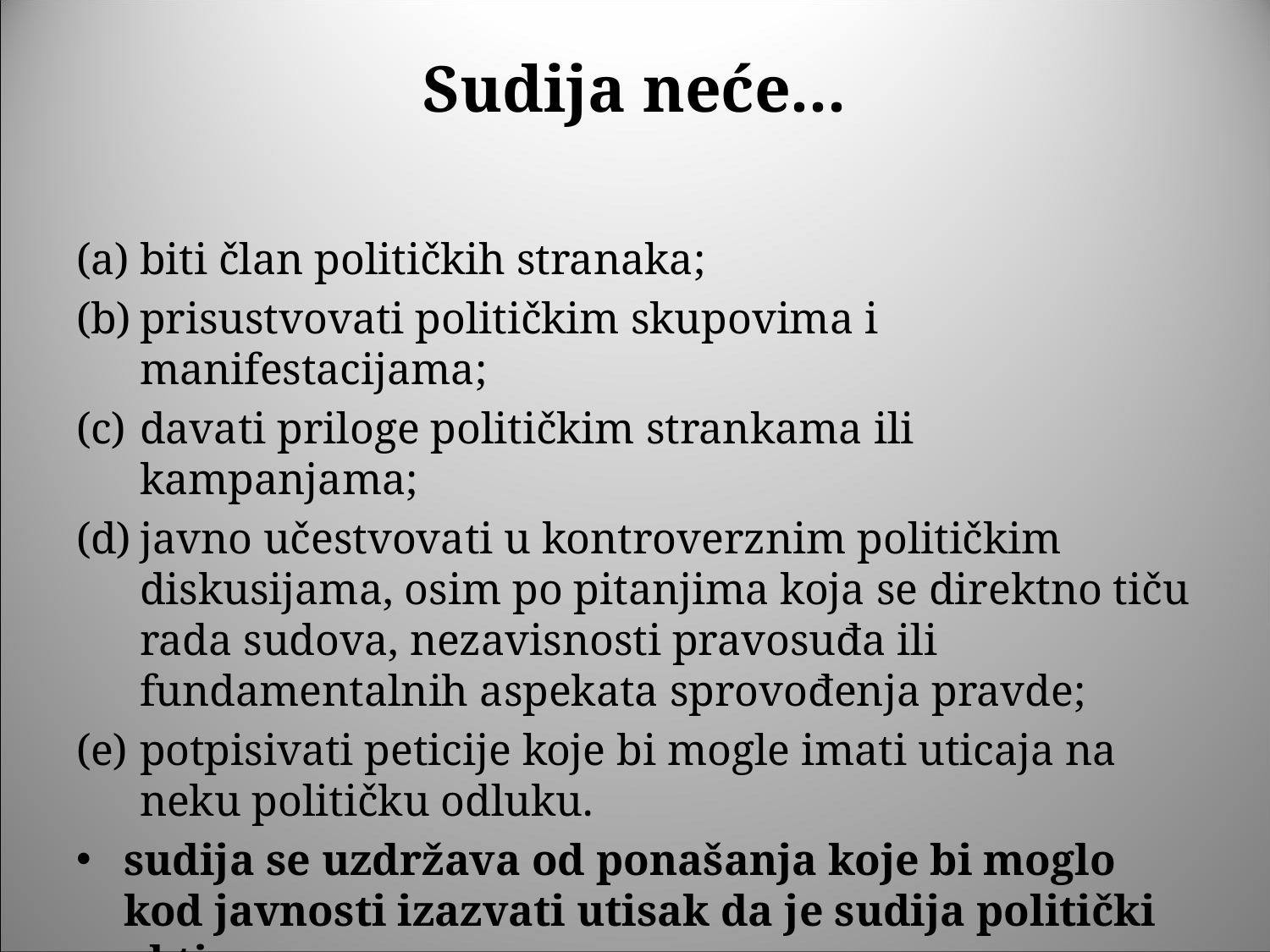

# Sudija neće...
biti član političkih stranaka;
prisustvovati političkim skupovima i manifestacijama;
davati priloge političkim strankama ili kampanjama;
javno učestvovati u kontroverznim političkim diskusijama, osim po pitanjima koja se direktno tiču rada sudova, nezavisnosti pravosuđa ili fundamentalnih aspekata sprovođenja pravde;
potpisivati peticije koje bi mogle imati uticaja na neku političku odluku.
sudija se uzdržava od ponašanja koje bi moglo kod javnosti izazvati utisak da je sudija politički aktivan.